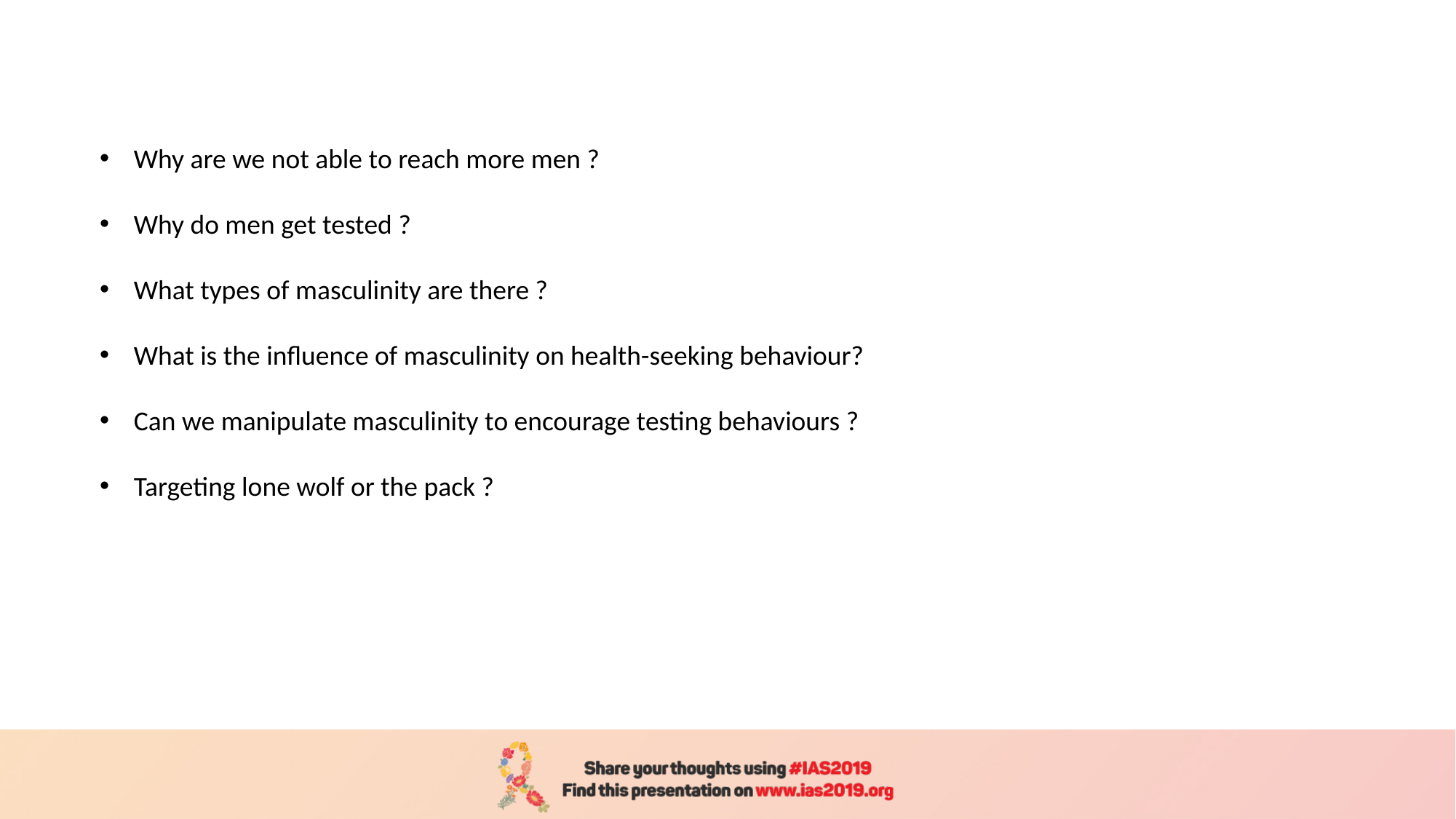

Why are we not able to reach more men ?

Why do men get tested ?

What types of masculinity are there ?

What is the influence of masculinity on health-seeking behaviour?

Can we manipulate masculinity to encourage testing behaviours ?

Targeting lone wolf or the pack ?